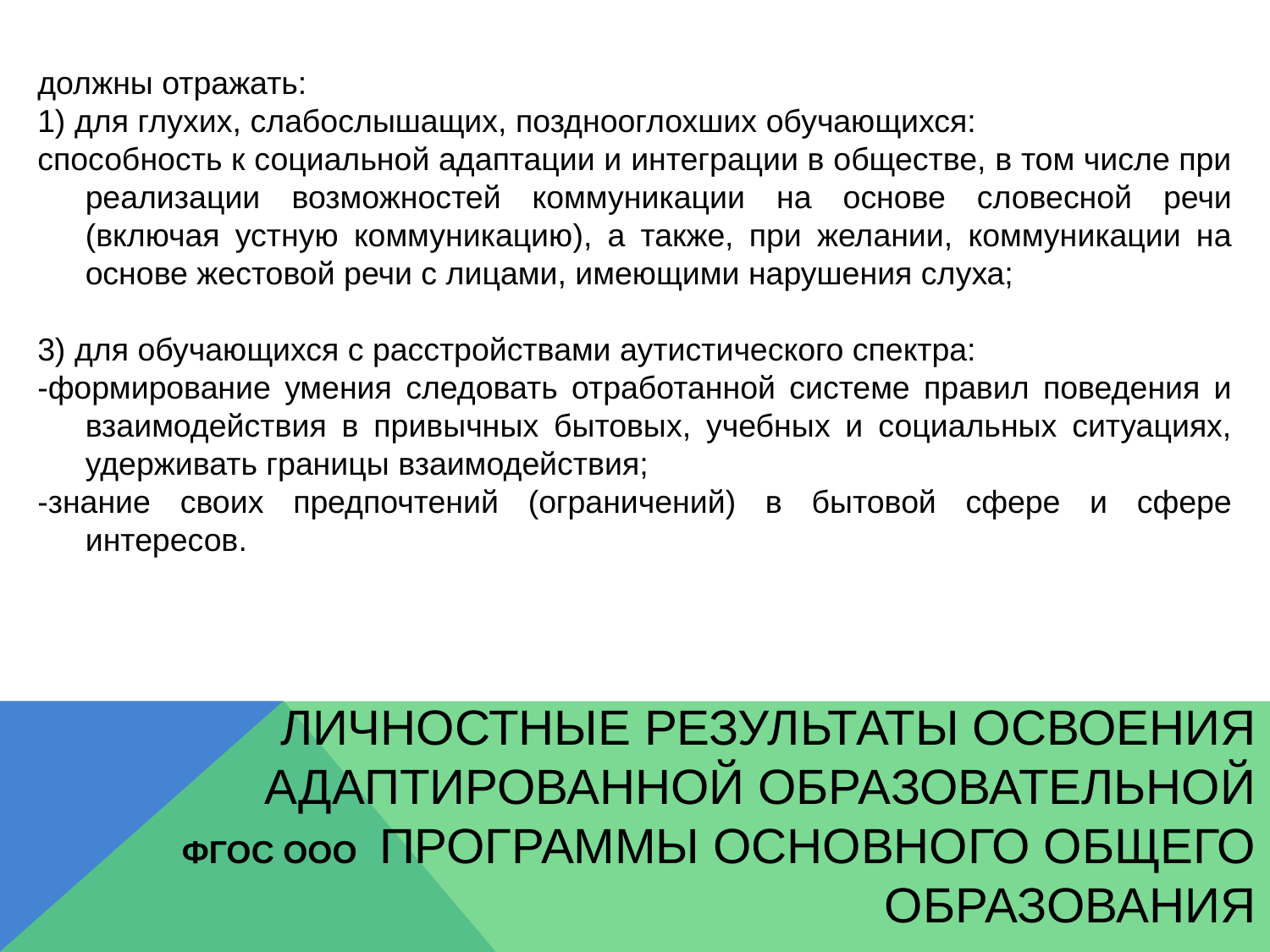

должны отражать:
1) для глухих, слабослышащих, позднооглохших обучающихся:
способность к социальной адаптации и интеграции в обществе, в том числе при реализации возможностей коммуникации на основе словесной речи (включая устную коммуникацию), а также, при желании, коммуникации на основе жестовой речи с лицами, имеющими нарушения слуха;

3) для обучающихся с расстройствами аутистического спектра:
-формирование умения следовать отработанной системе правил поведения и взаимодействия в привычных бытовых, учебных и социальных ситуациях, удерживать границы взаимодействия;
-знание своих предпочтений (ограничений) в бытовой сфере и сфере интересов.
# Личностные результаты освоения адаптированной образовательной программы основного общего образования
ФГОС ООО